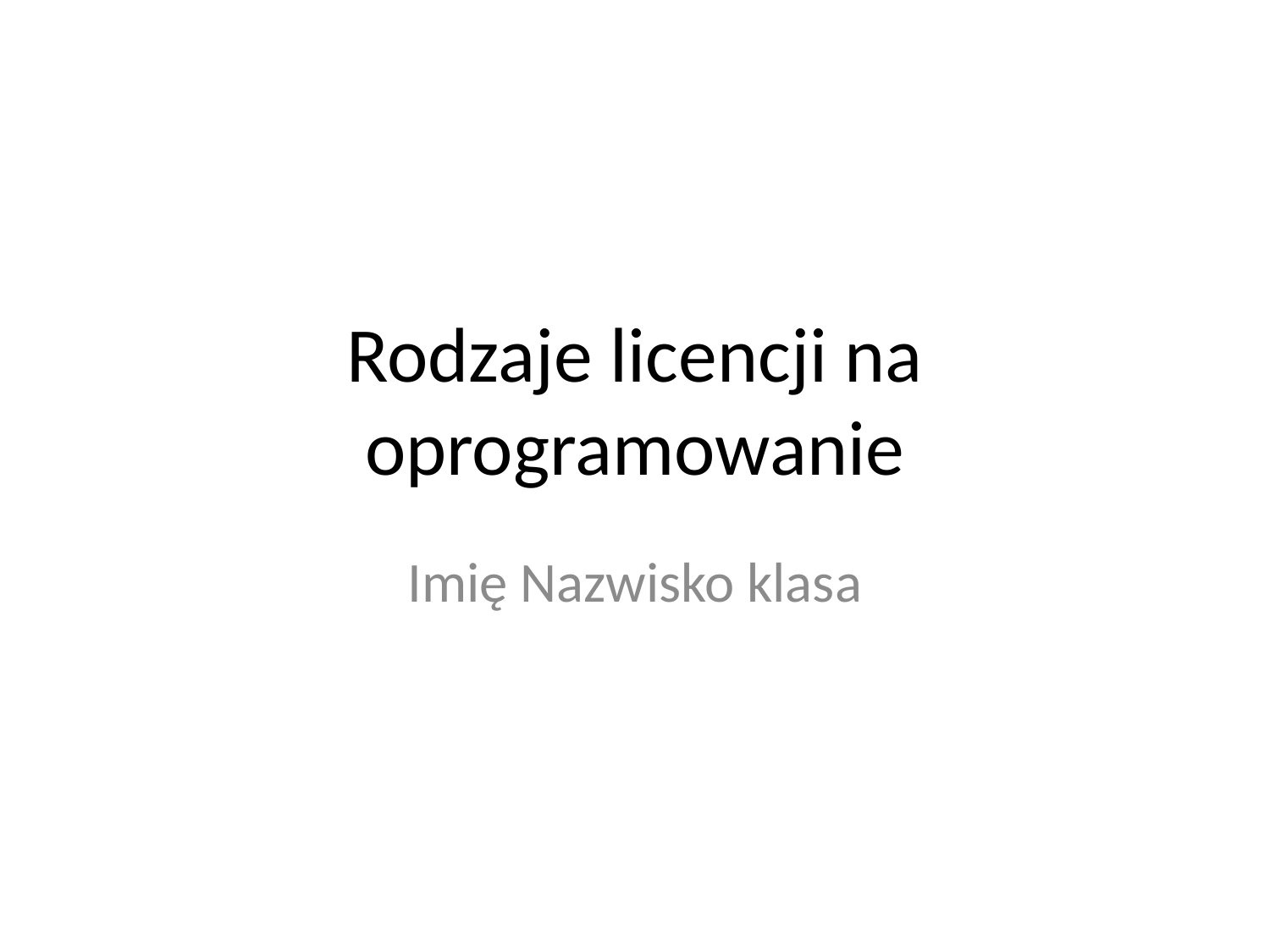

# Rodzaje licencji na oprogramowanie
Imię Nazwisko klasa